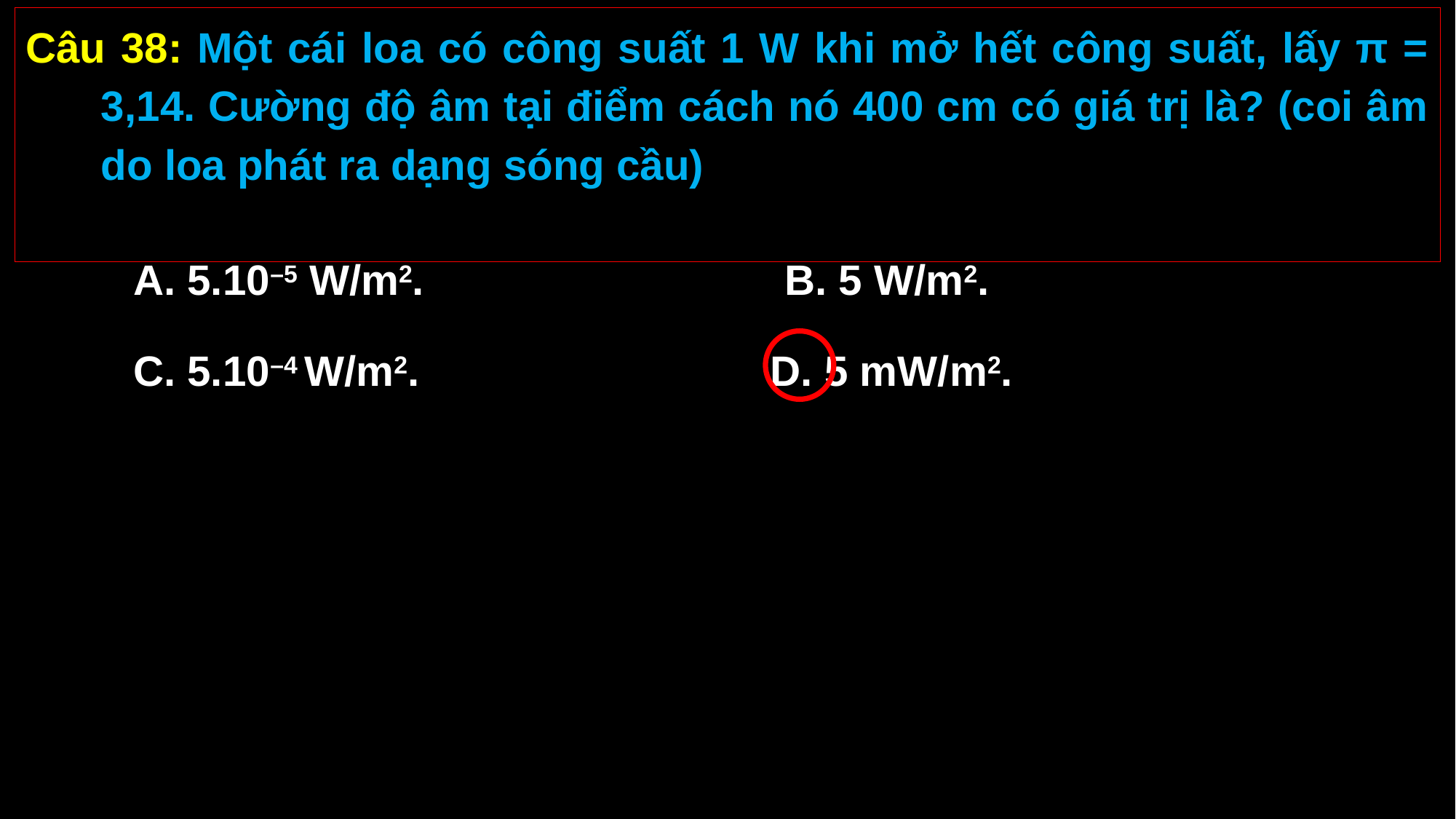

Câu 38: Một cái loa có công suất 1 W khi mở hết công suất, lấy π = 3,14. Cường độ âm tại điểm cách nó 400 cm có giá trị là? (coi âm do loa phát ra dạng sóng cầu)

A. 5.10–5 W/m2.
B. 5 W/m2.

C. 5.10–4 W/m2.
D. 5 mW/m2.